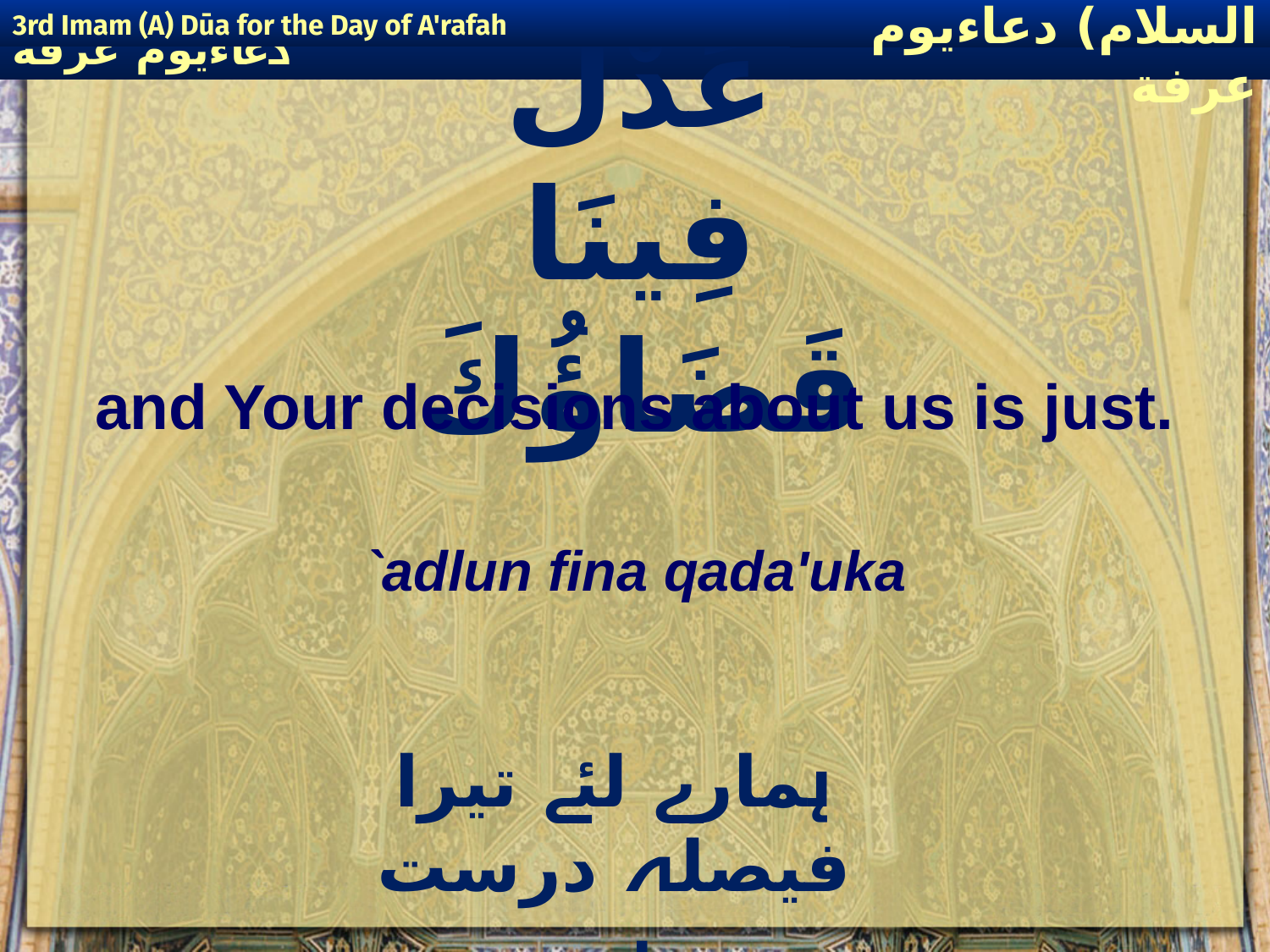

3rd Imam (A) Dūa for the Day of A'rafah
إمام حسين(عليه السلام) دعاءيوم عرفة
# عَدْلٌ فِينَا قَضَاؤُكَ
and Your decisions about us is just.
`adlun fina qada'uka
ہمارے لئے تیرا فیصلہ درست ہے